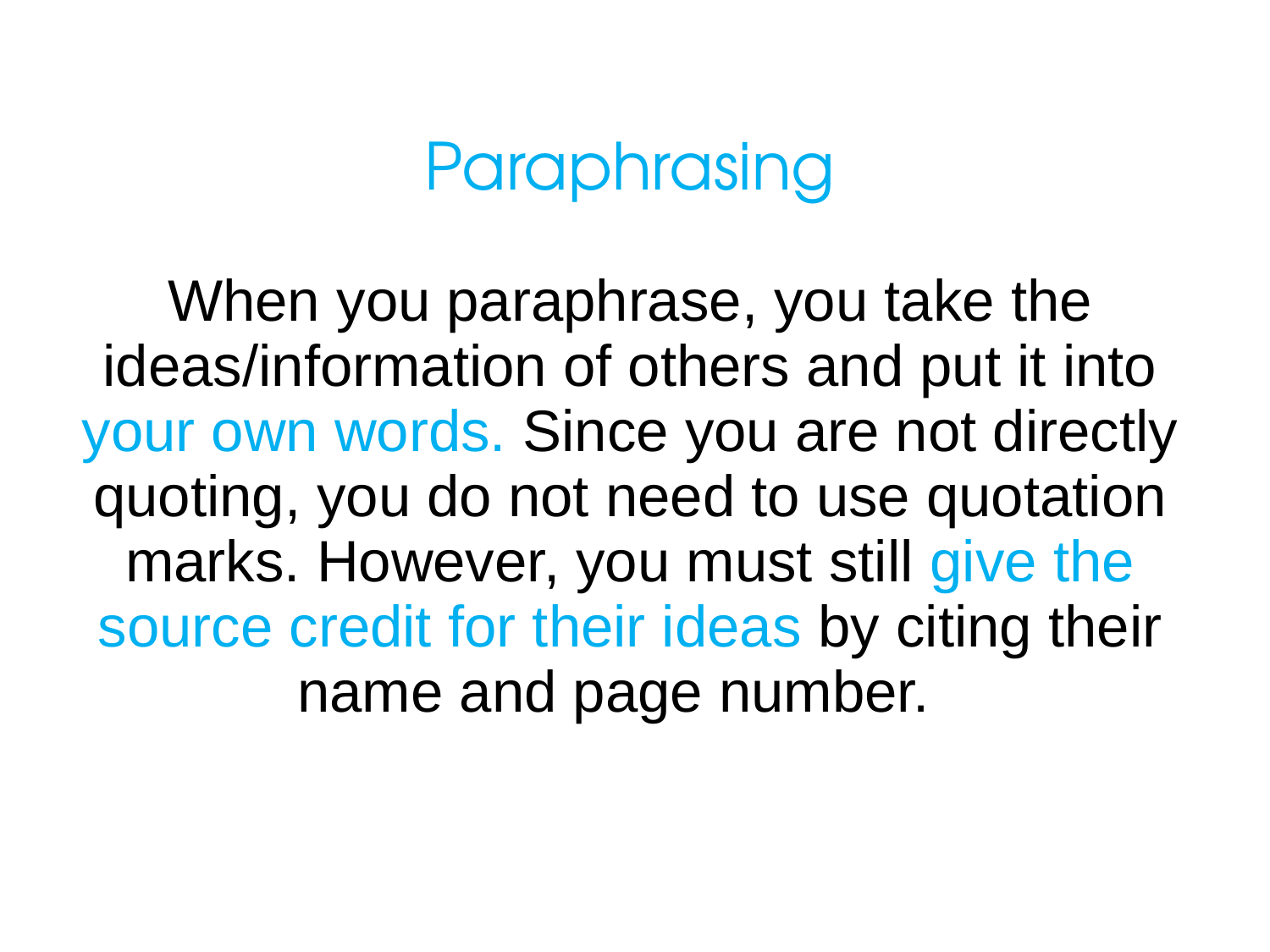

# Paraphrasing When you paraphrase, you take the ideas/information of others and put it into your own words. Since you are not directly quoting, you do not need to use quotation marks. However, you must still give the source credit for their ideas by citing their name and page number.